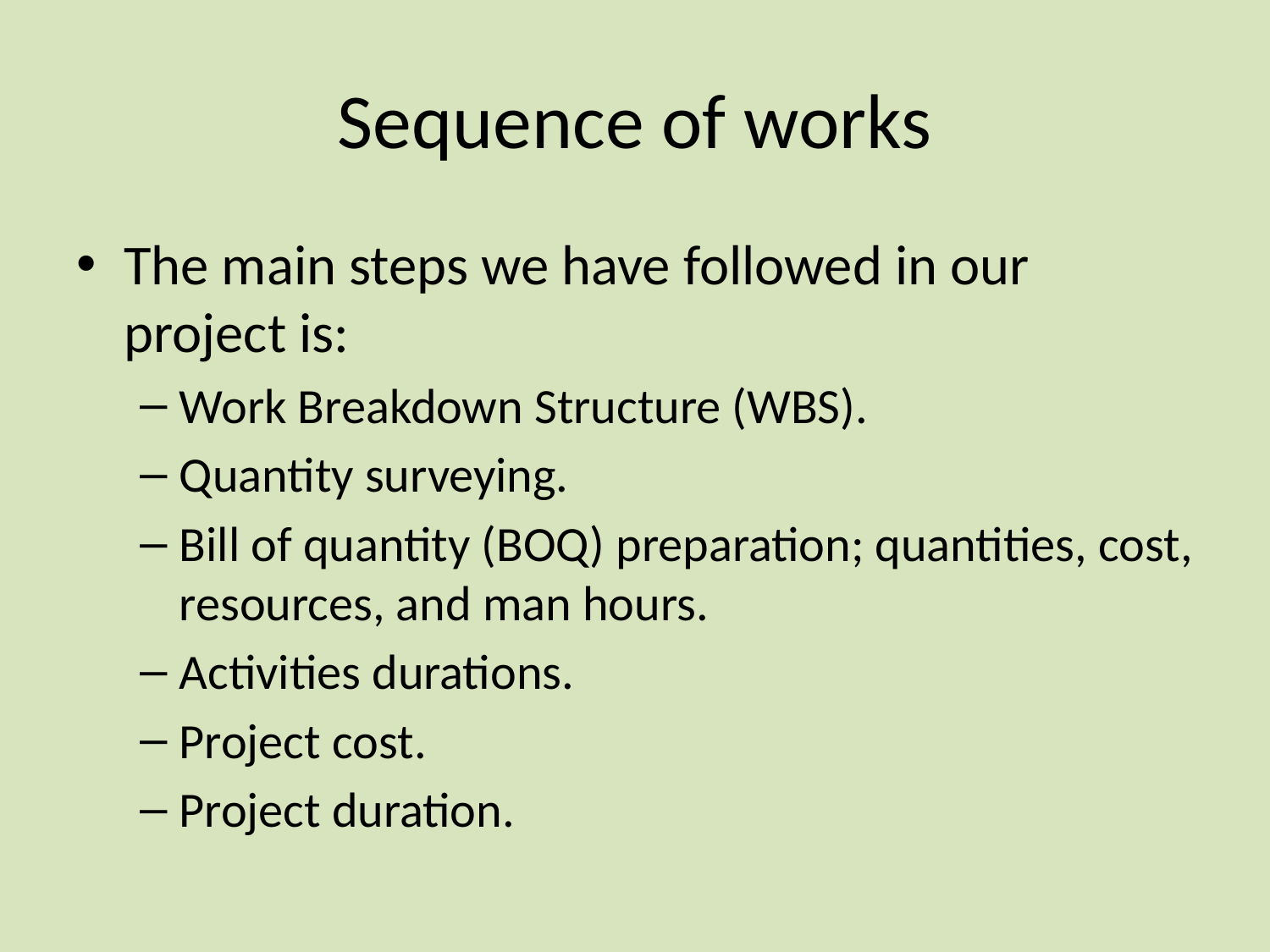

# Sequence of works
The main steps we have followed in our project is:
Work Breakdown Structure (WBS).
Quantity surveying.
Bill of quantity (BOQ) preparation; quantities, cost, resources, and man hours.
Activities durations.
Project cost.
Project duration.